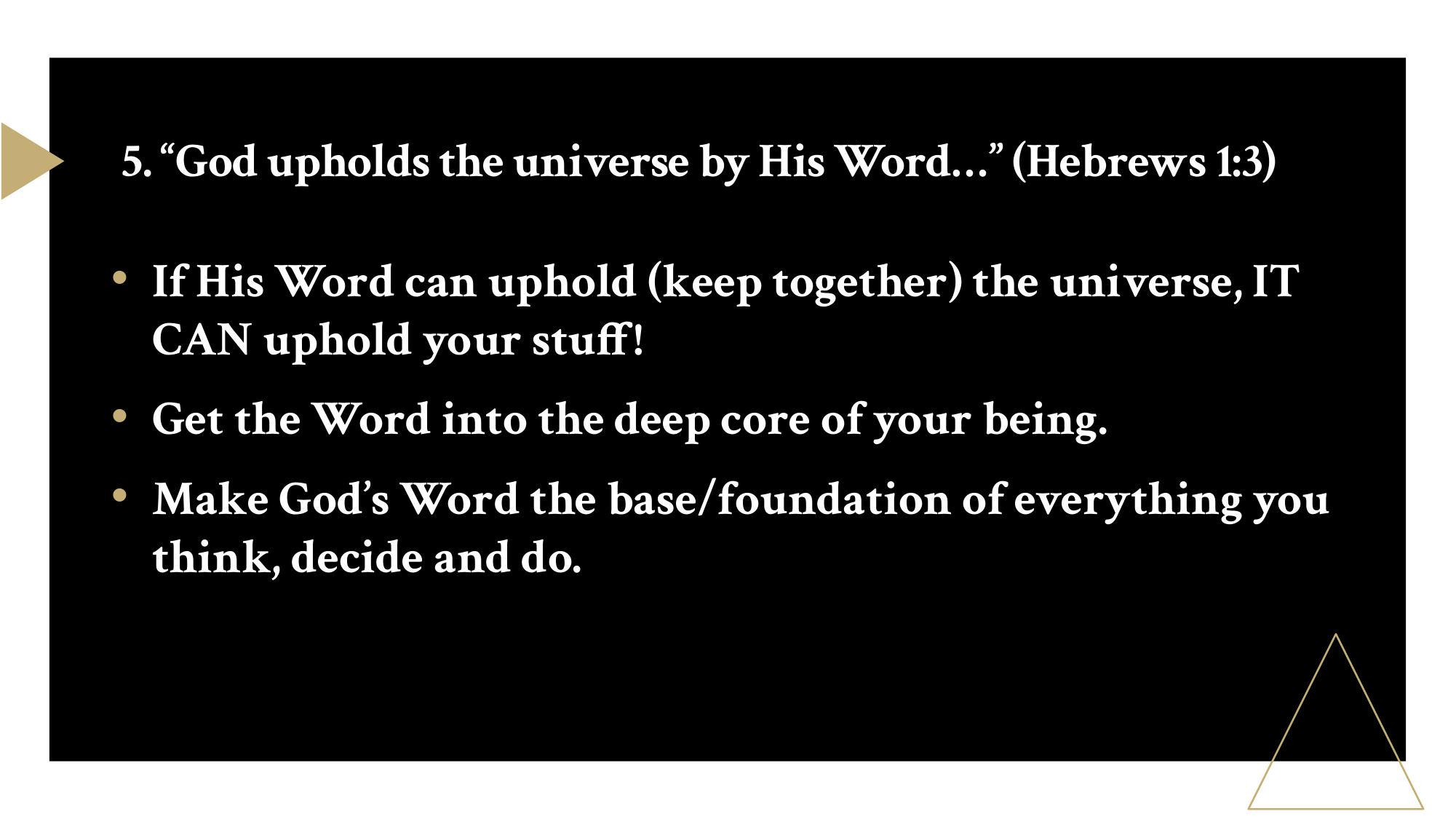

# 5. “God upholds the universe by His Word…” (Hebrews 1:3)
If His Word can uphold (keep together) the universe, IT CAN uphold your stuff!
Get the Word into the deep core of your being.
Make God’s Word the base/foundation of everything you think, decide and do.